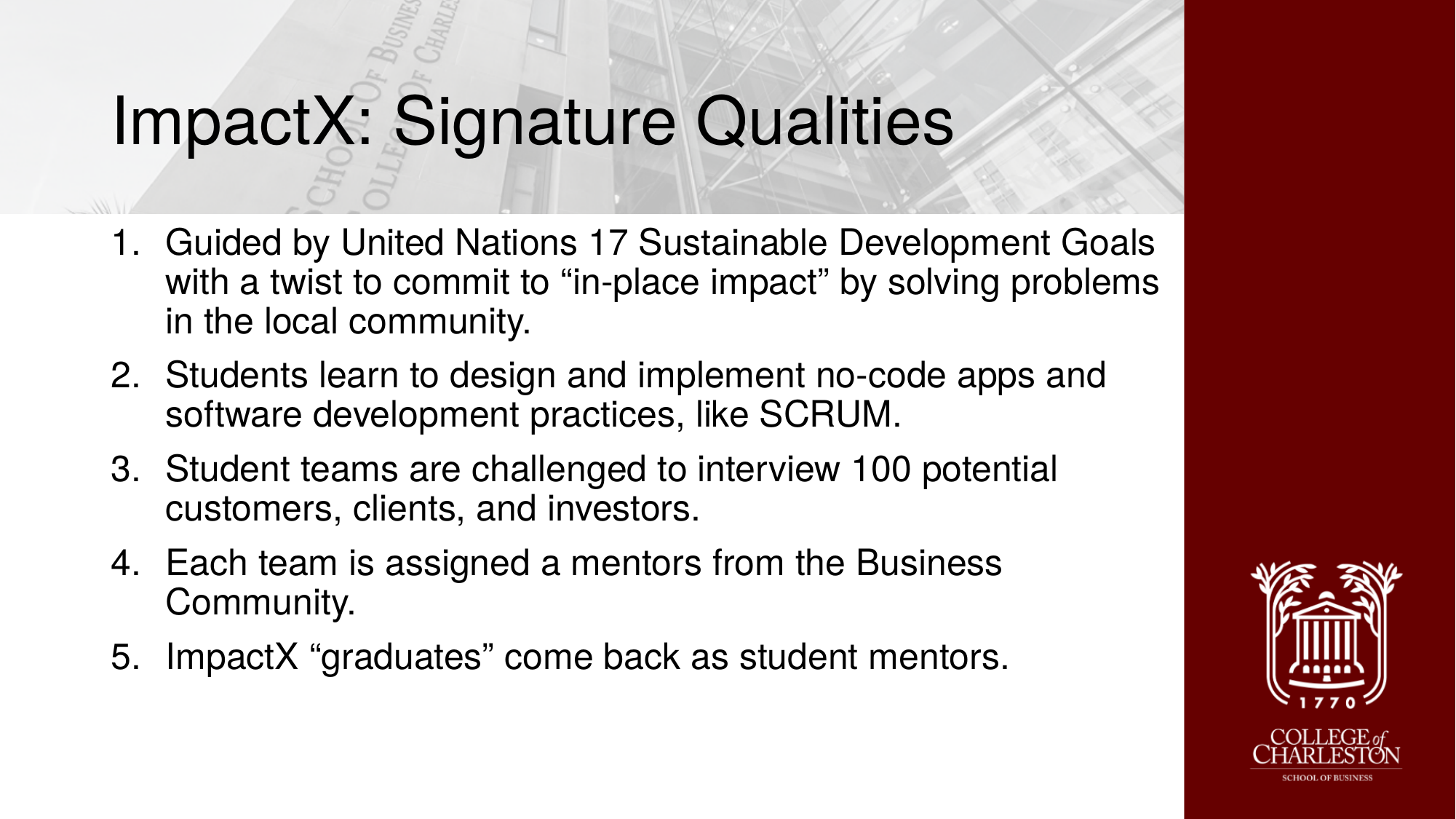

# ImpactX: Signature Qualities
Guided by United Nations 17 Sustainable Development Goals with a twist to commit to “in-place impact” by solving problems in the local community.
Students learn to design and implement no-code apps and software development practices, like SCRUM.
Student teams are challenged to interview 100 potential customers, clients, and investors.
Each team is assigned a mentors from the Business Community.
ImpactX “graduates” come back as student mentors.